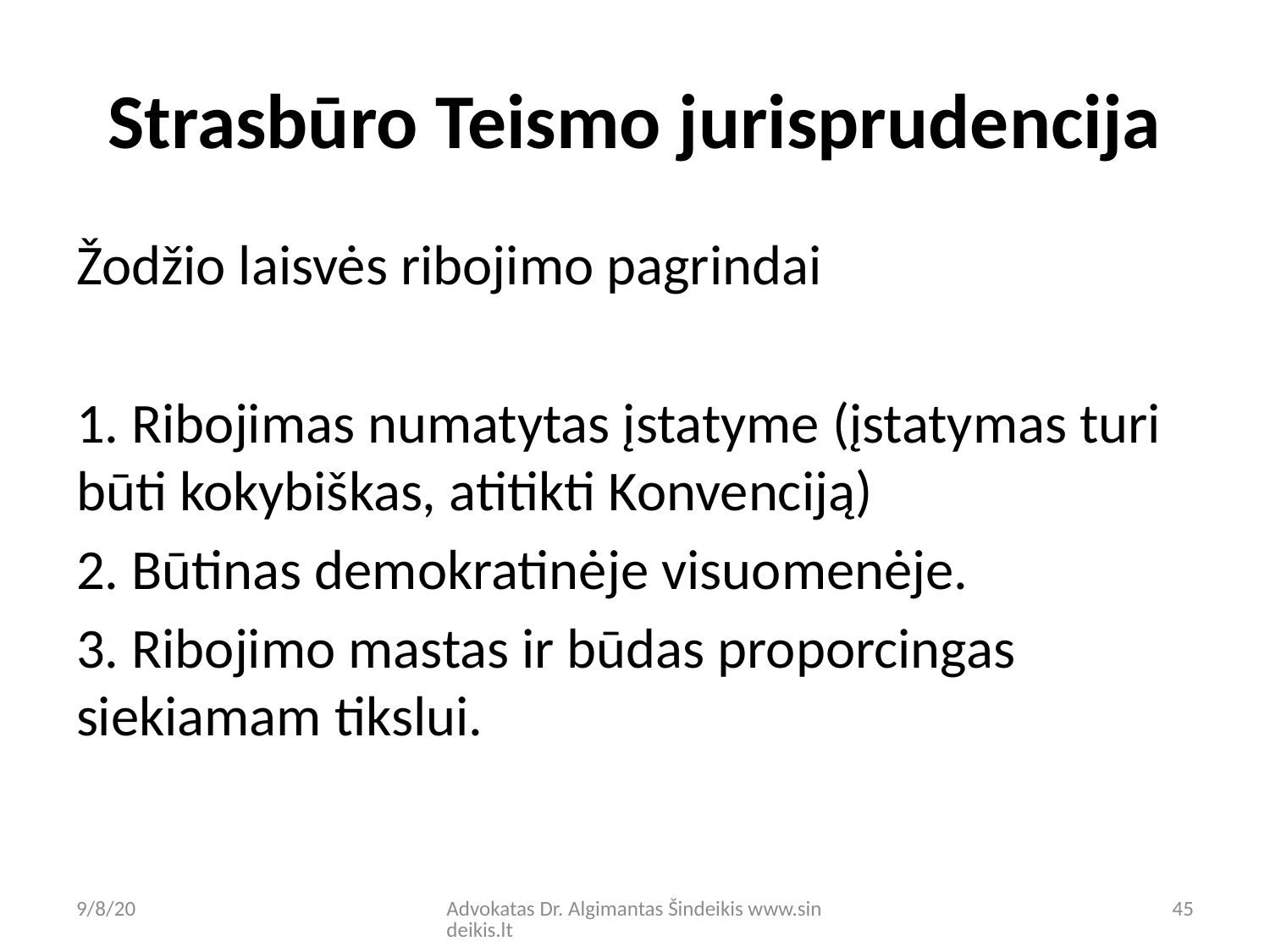

# Strasbūro Teismo jurisprudencija
Žodžio laisvės ribojimo pagrindai

1. Ribojimas numatytas įstatyme (įstatymas turi būti kokybiškas, atitikti Konvenciją)
2. Būtinas demokratinėje visuomenėje.
3. Ribojimo mastas ir būdas proporcingas siekiamam tikslui.
9/8/20
Advokatas Dr. Algimantas Šindeikis www.sindeikis.lt
45